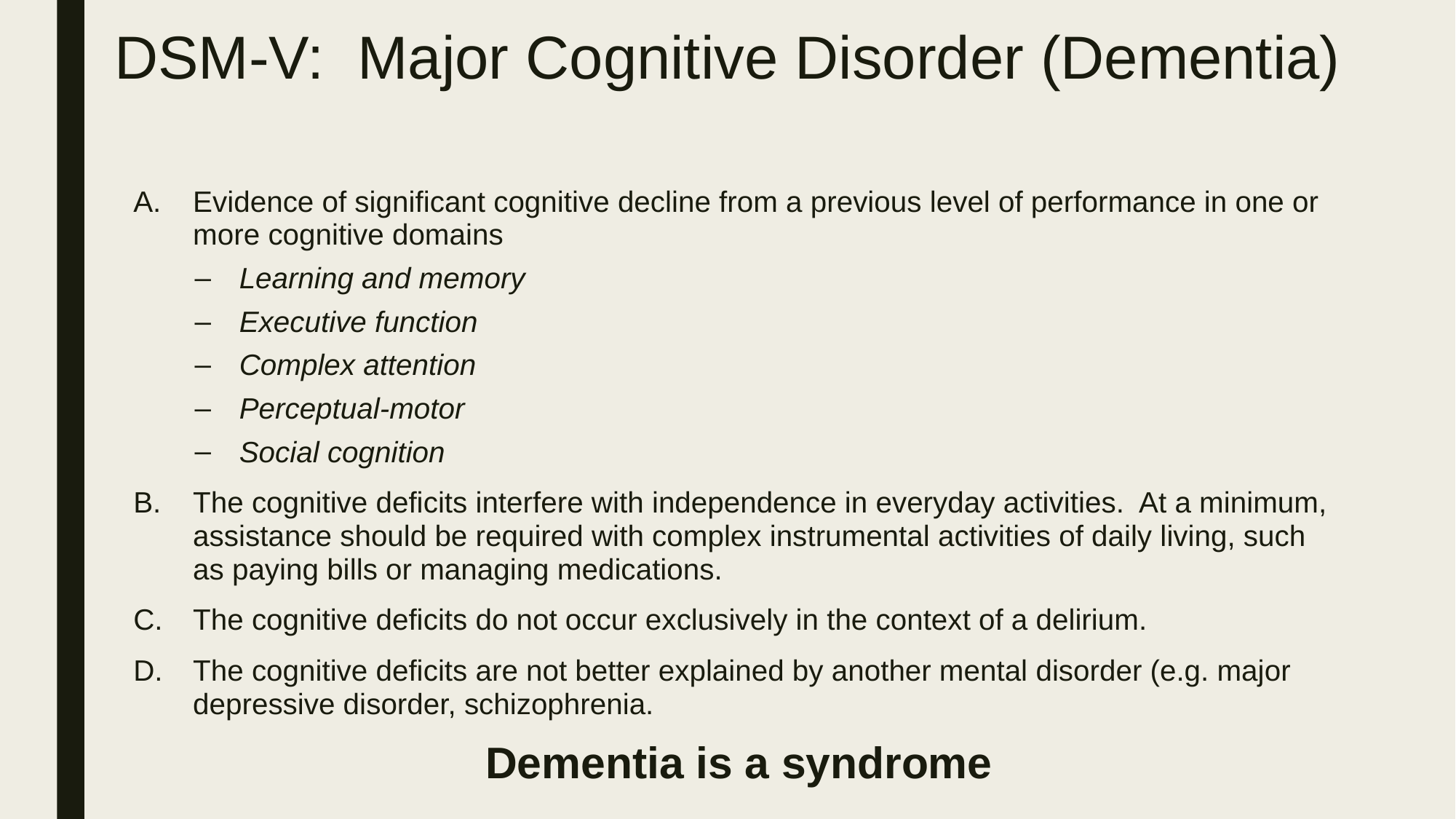

# DSM-V:  Major Cognitive Disorder (Dementia)
Evidence of significant cognitive decline from a previous level of performance in one or more cognitive domains
Learning and memory
Executive function
Complex attention
Perceptual-motor
Social cognition
The cognitive deficits interfere with independence in everyday activities.  At a minimum, assistance should be required with complex instrumental activities of daily living, such as paying bills or managing medications.
The cognitive deficits do not occur exclusively in the context of a delirium.
The cognitive deficits are not better explained by another mental disorder (e.g. major depressive disorder, schizophrenia.
Dementia is a syndrome